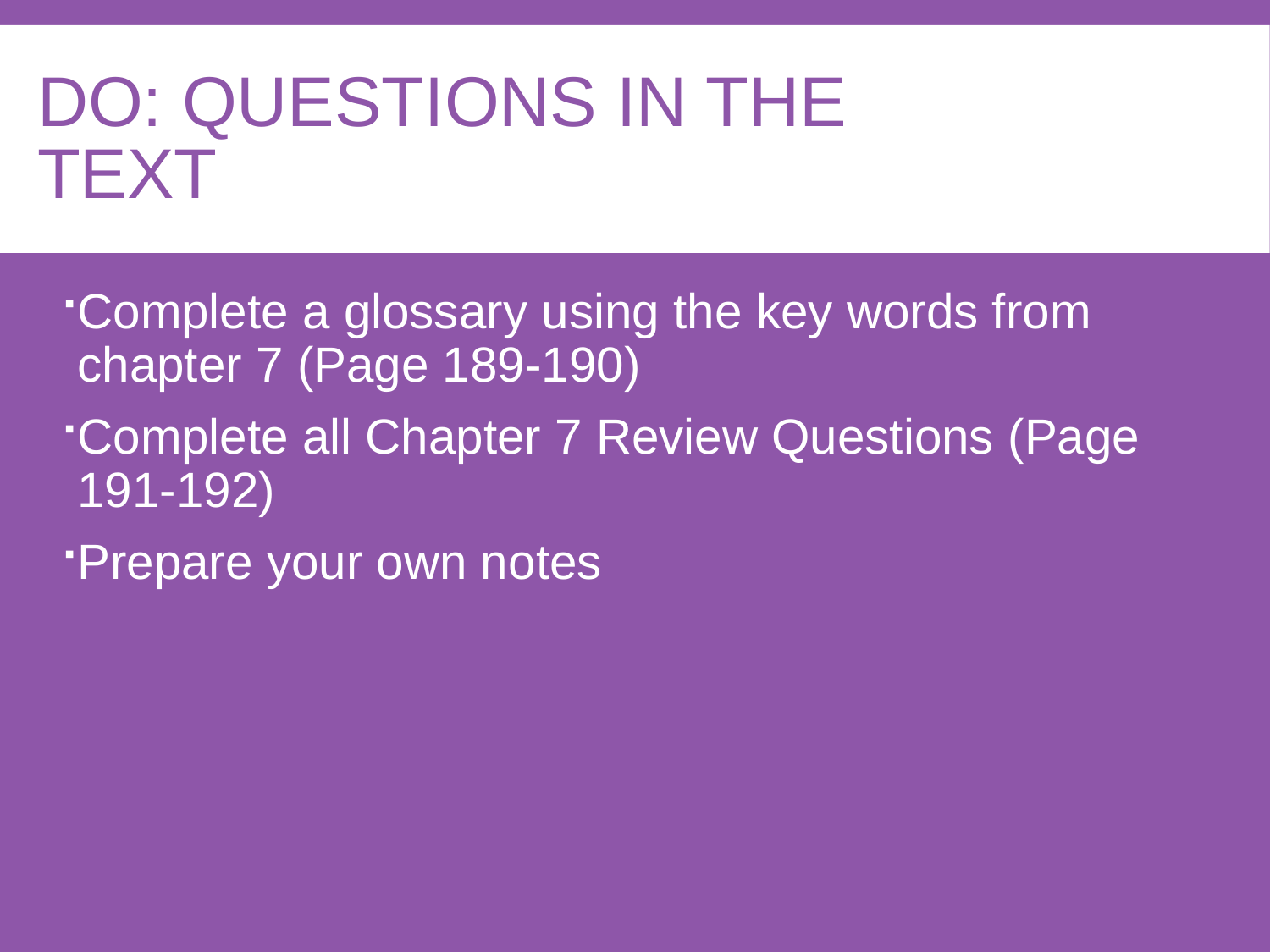

# DO: Questions in the text
Complete a glossary using the key words from chapter 7 (Page 189-190)
Complete all Chapter 7 Review Questions (Page 191-192)
Prepare your own notes